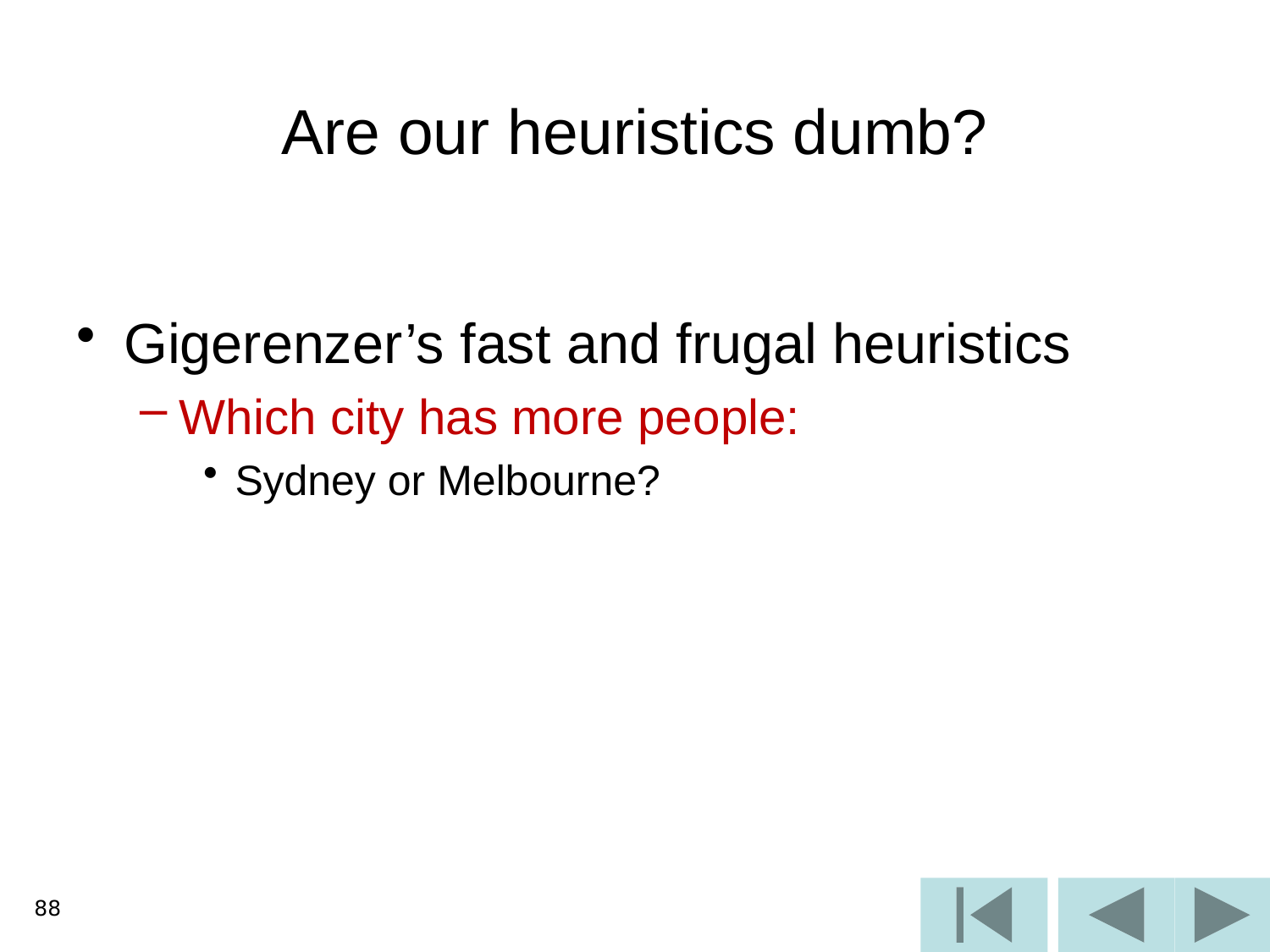

# Are our heuristics dumb?

Gigerenzer’s fast and frugal heuristics
Which city has more people:
Sydney or Melbourne?

88